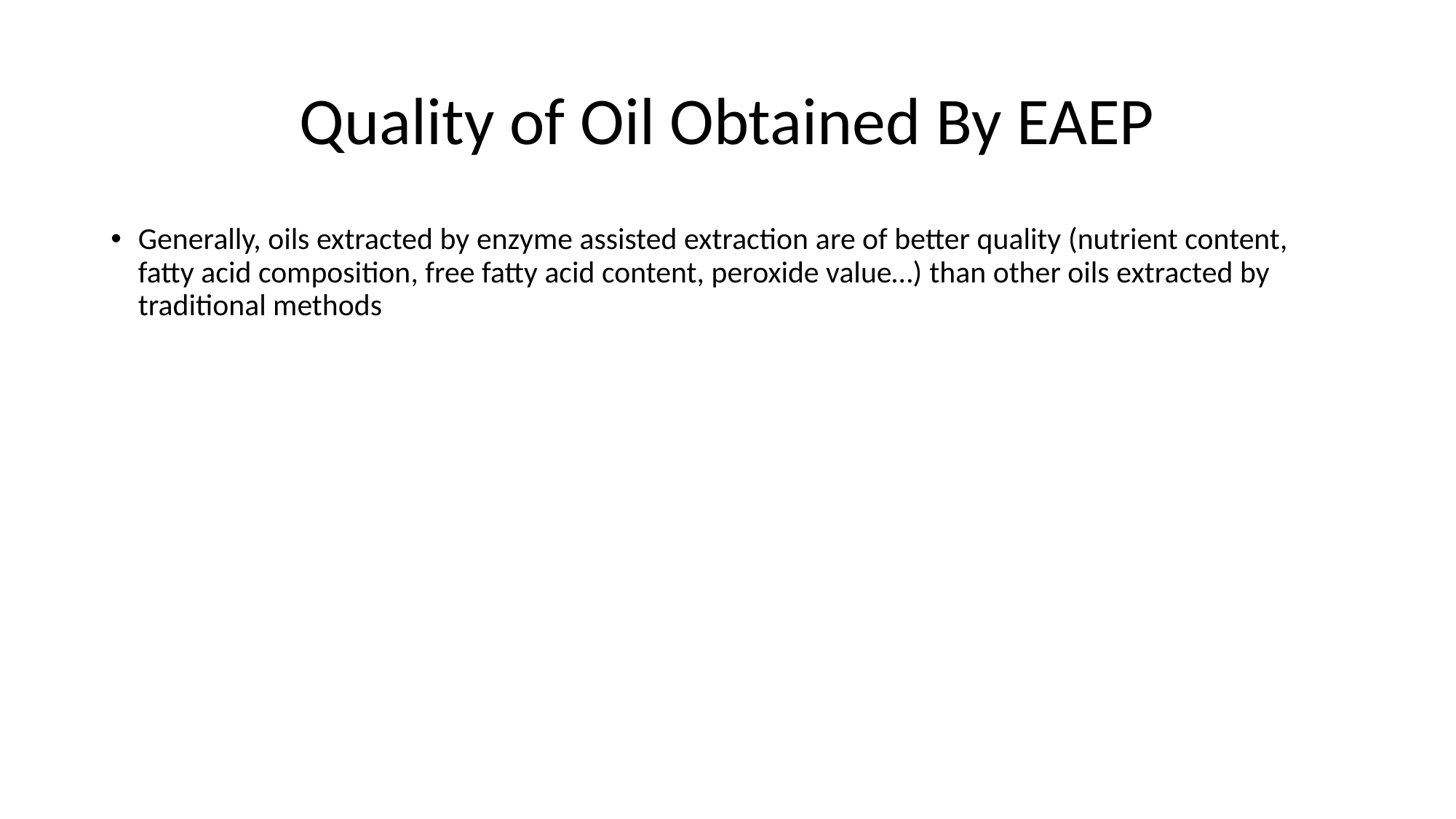

# Quality of Oil Obtained By EAEP
Generally, oils extracted by enzyme assisted extraction are of better quality (nutrient content, fatty acid composition, free fatty acid content, peroxide value…) than other oils extracted by traditional methods